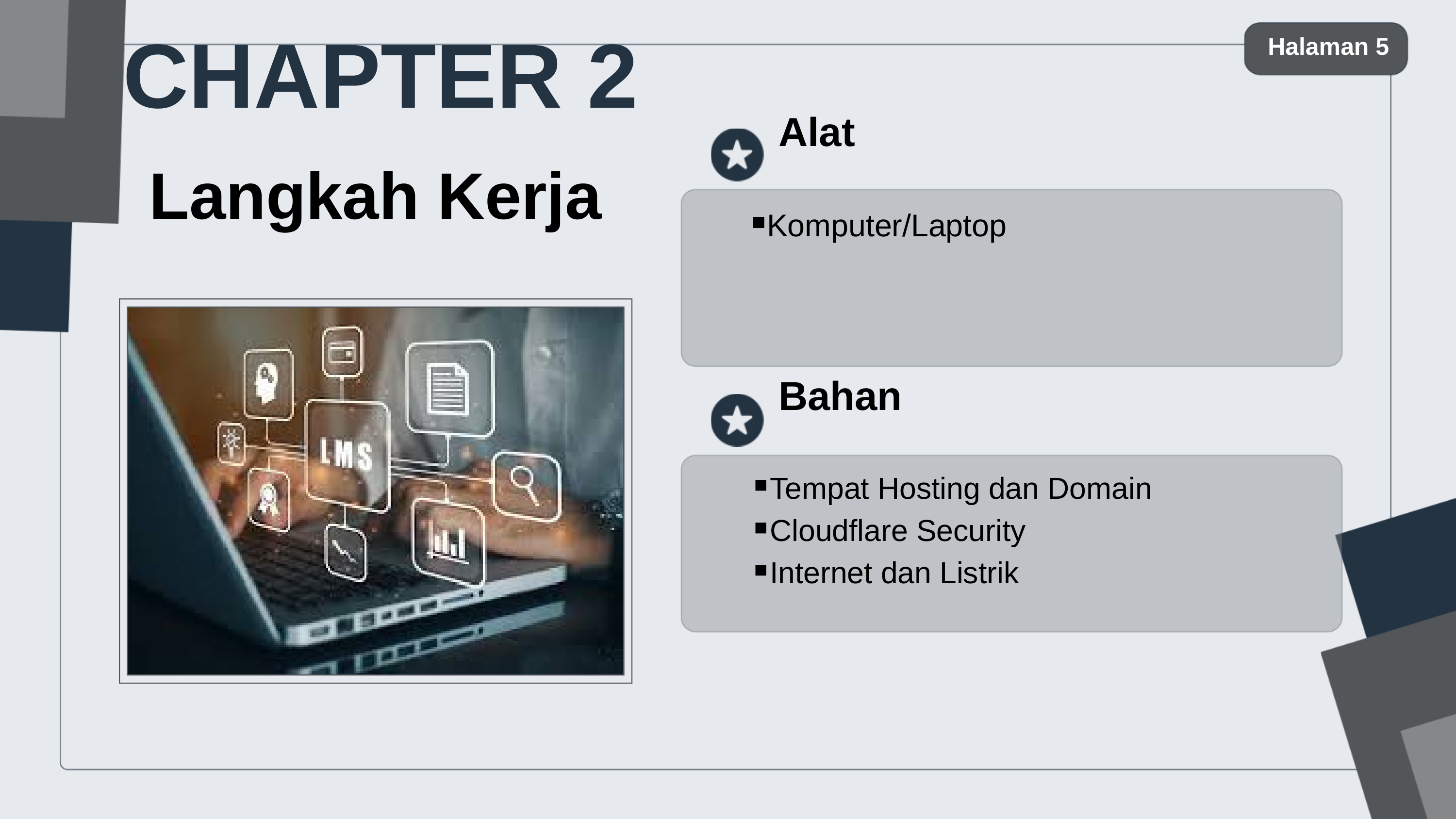

Halaman 5

CHAPTER 2

Alat

Langkah Kerja

Komputer/Laptop

Bahan

Tempat Hosting dan Domain
Cloudflare Security
Internet dan Listrik